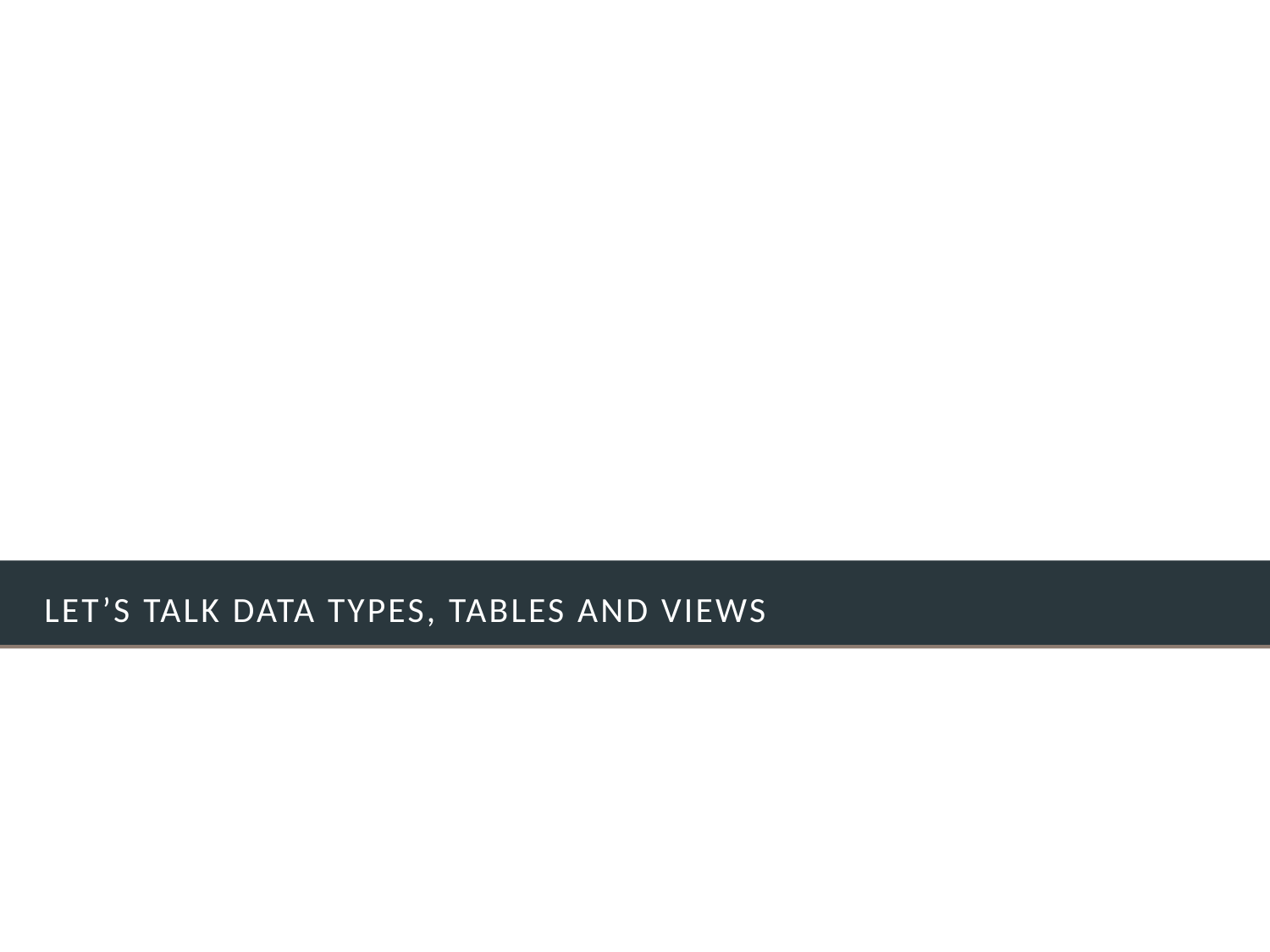

# Let’s talk Data Types, Tables and Views